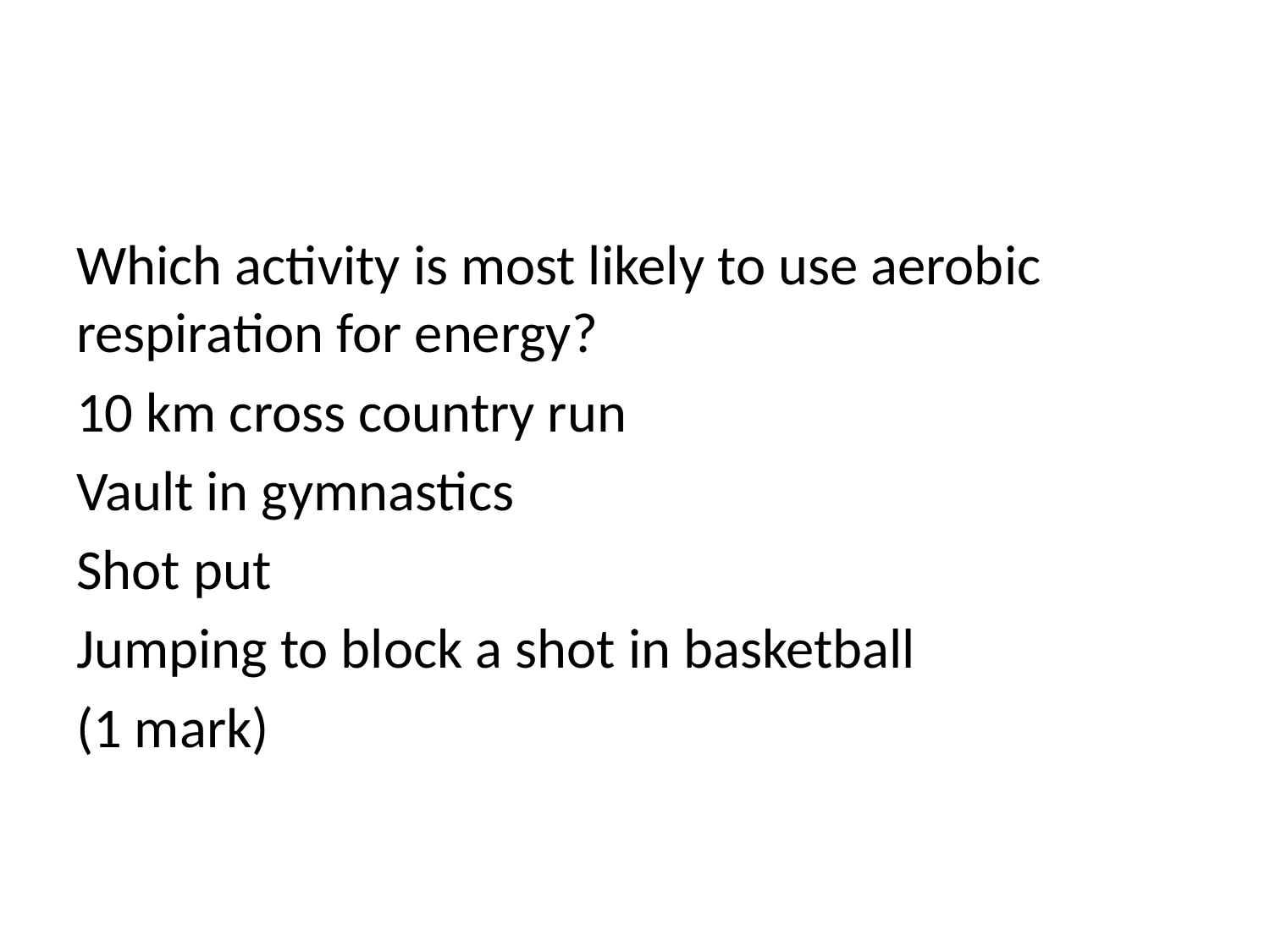

#
Which activity is most likely to use aerobic respiration for energy?
10 km cross country run
Vault in gymnastics
Shot put
Jumping to block a shot in basketball
(1 mark)